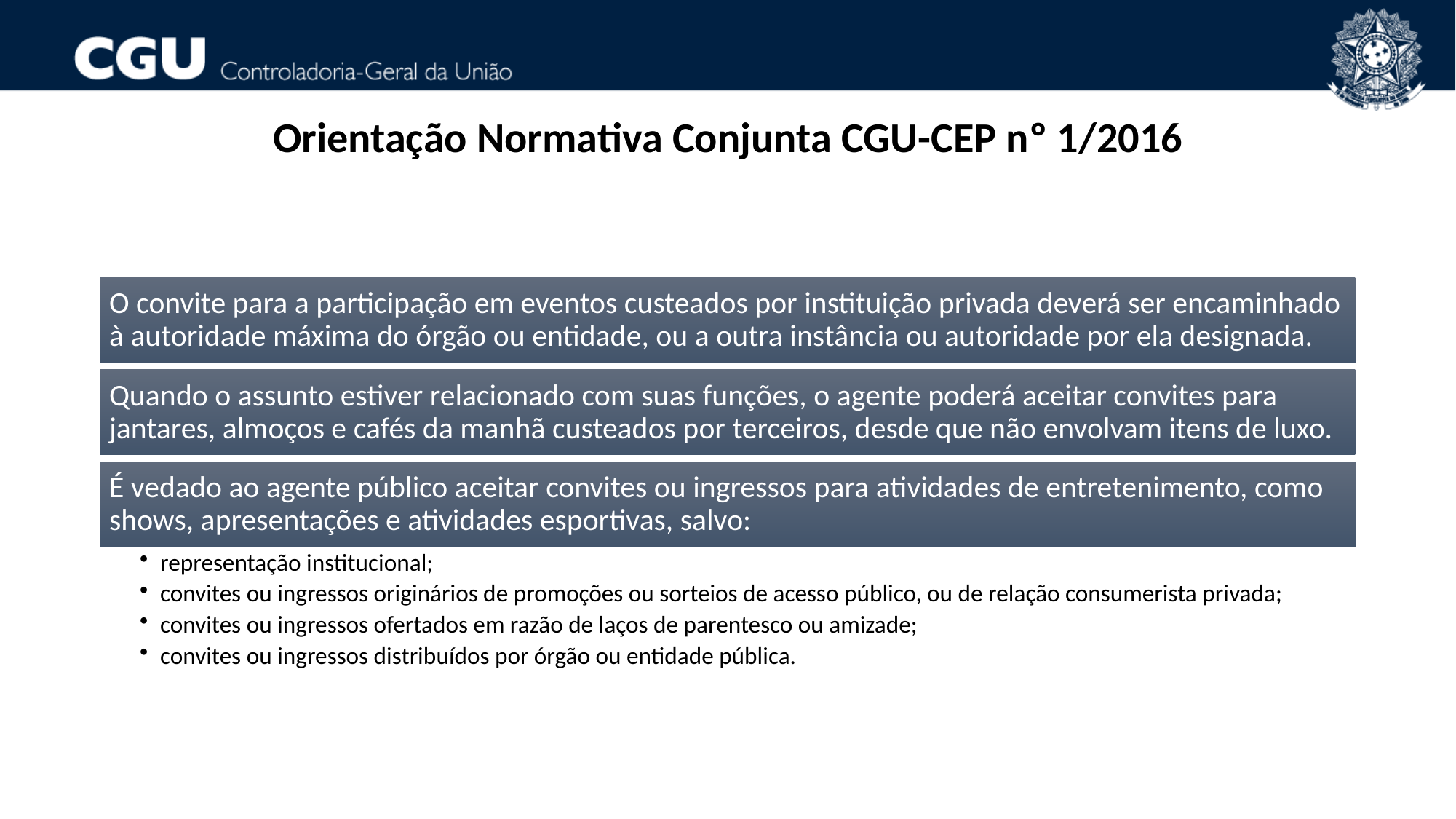

# Orientação Normativa Conjunta CGU-CEP nº 1/2016
O convite para a participação em eventos custeados por instituição privada deverá ser encaminhado à autoridade máxima do órgão ou entidade, ou a outra instância ou autoridade por ela designada.
Quando o assunto estiver relacionado com suas funções, o agente poderá aceitar convites para jantares, almoços e cafés da manhã custeados por terceiros, desde que não envolvam itens de luxo.
É vedado ao agente público aceitar convites ou ingressos para atividades de entretenimento, como shows, apresentações e atividades esportivas, salvo:
representação institucional;
convites ou ingressos originários de promoções ou sorteios de acesso público, ou de relação consumerista privada;
convites ou ingressos ofertados em razão de laços de parentesco ou amizade;
convites ou ingressos distribuídos por órgão ou entidade pública.